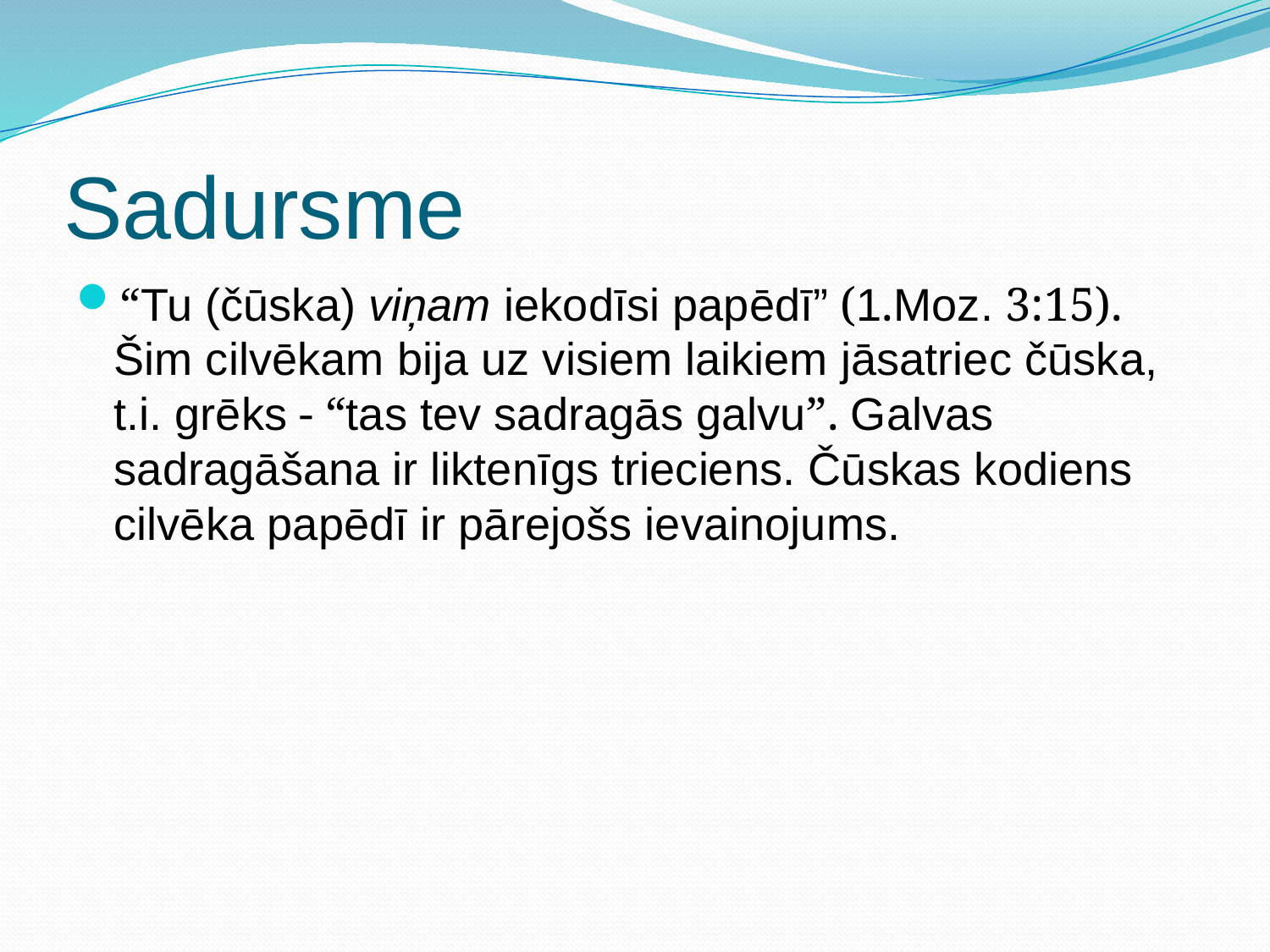

# Sadursme
“Tu (čūska) viņam iekodīsi papēdī” (1.Moz. 3:15). Šim cilvēkam bija uz visiem laikiem jāsatriec čūska, t.i. grēks - “tas tev sadragās galvu”. Galvas sadragāšana ir liktenīgs trieciens. Čūskas kodiens cilvēka papēdī ir pārejošs ievainojums.